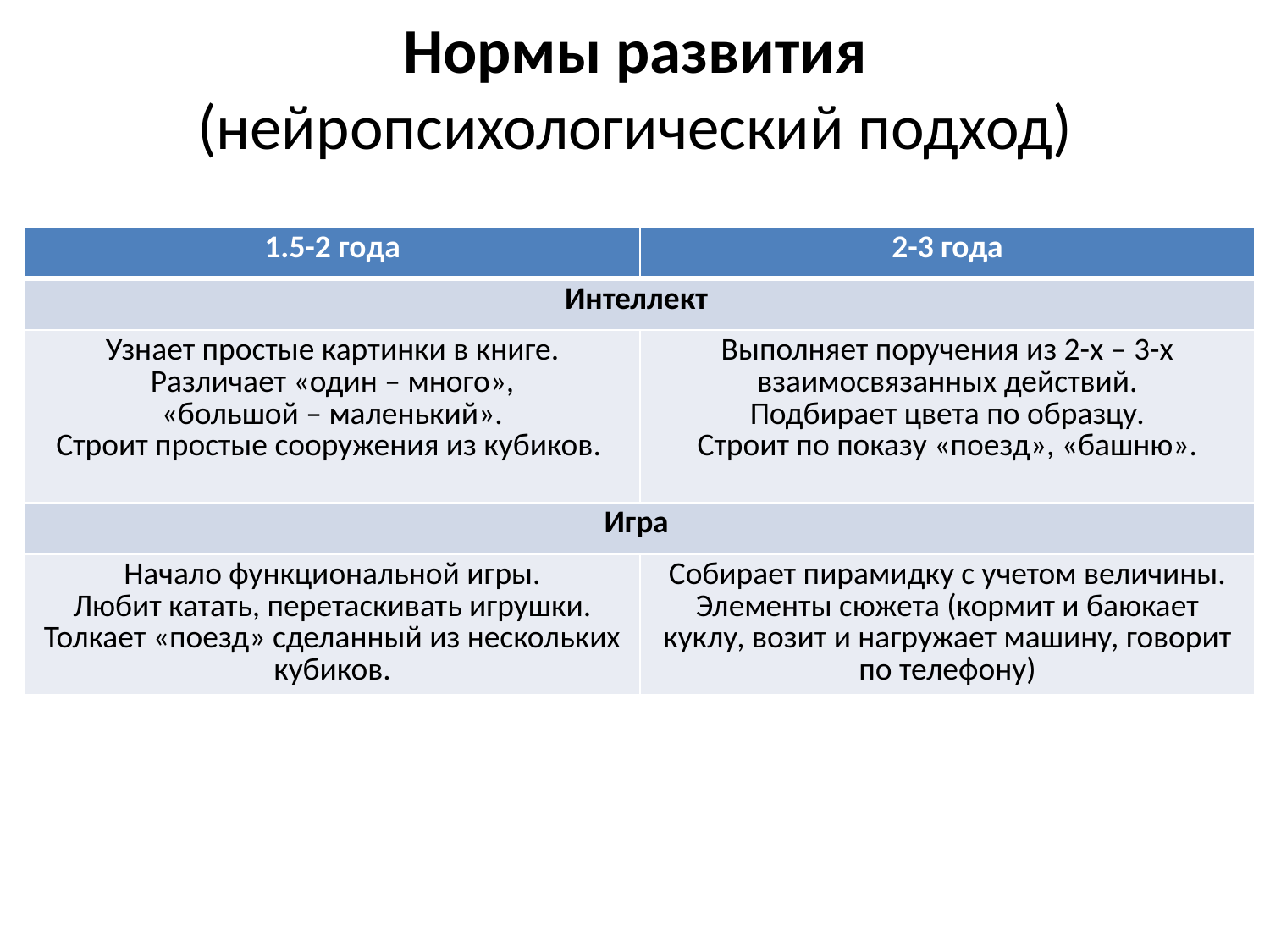

# Нормы развития (нейропсихологический подход)
| 1.5-2 года | 2-3 года |
| --- | --- |
| Интеллект |  |
| Узнает простые картинки в книге. Различает «один – много», «большой – маленький». Строит простые сооружения из кубиков. | Выполняет поручения из 2-х – 3-х взаимосвязанных действий. Подбирает цвета по образцу. Строит по показу «поезд», «башню». |
| Игра |  |
| Начало функциональной игры. Любит катать, перетаскивать игрушки. Толкает «поезд» сделанный из нескольких кубиков. | Собирает пирамидку с учетом величины. Элементы сюжета (кормит и баюкает куклу, возит и нагружает машину, говорит по телефону) |